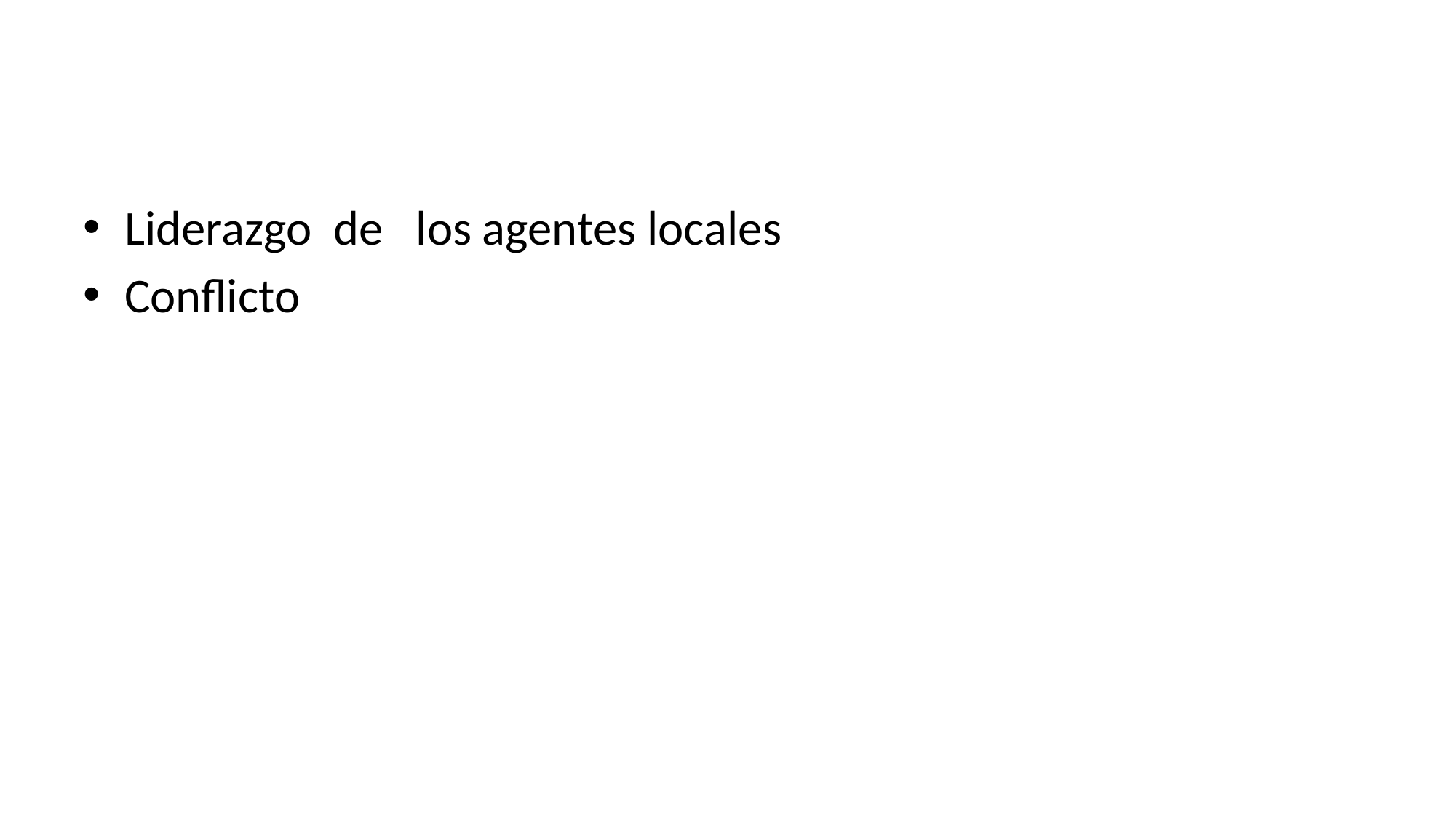

#
Liderazgo  de   los agentes locales
Conflicto